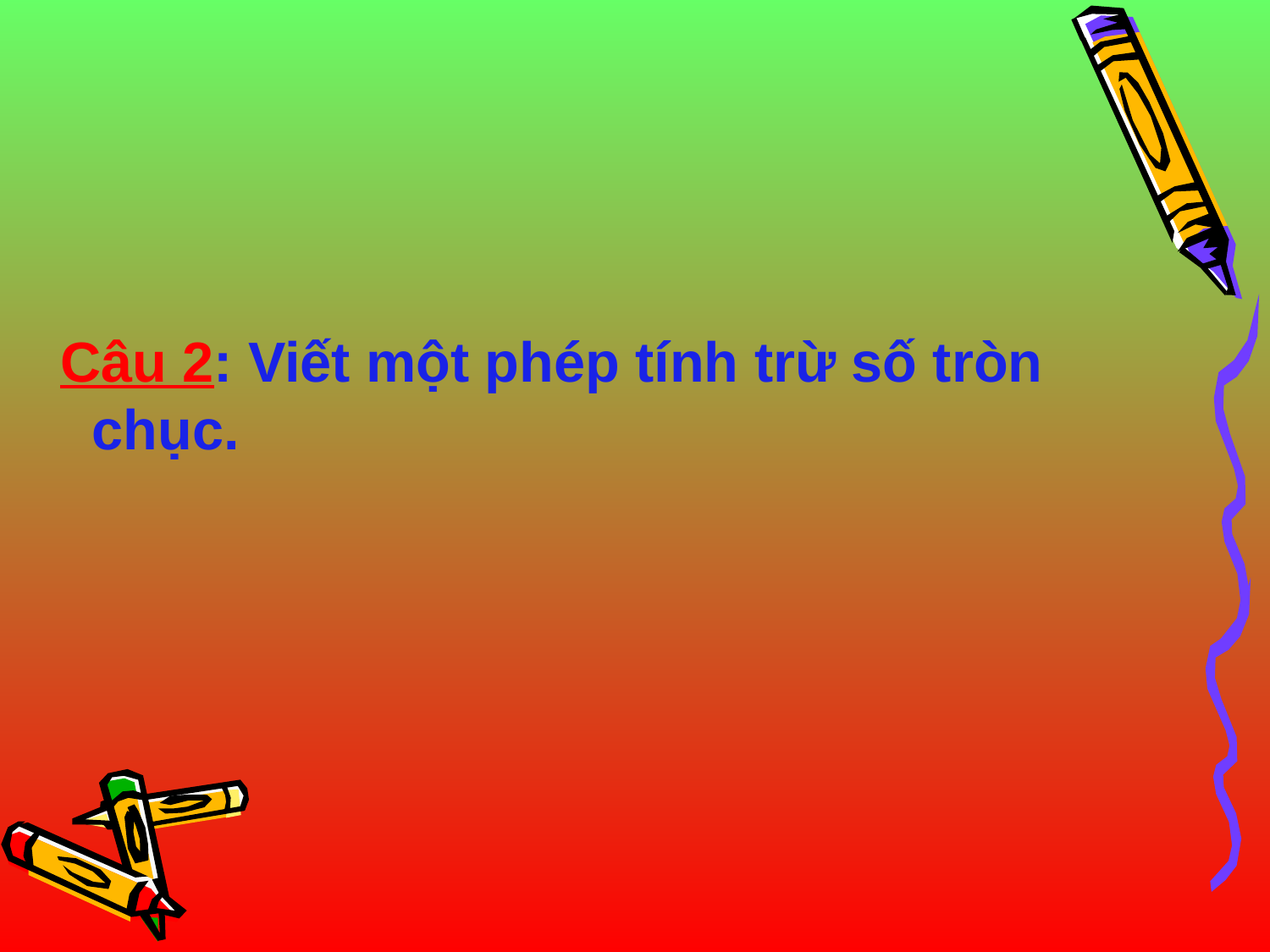

Câu 2: Viết một phép tính trừ số tròn chục.